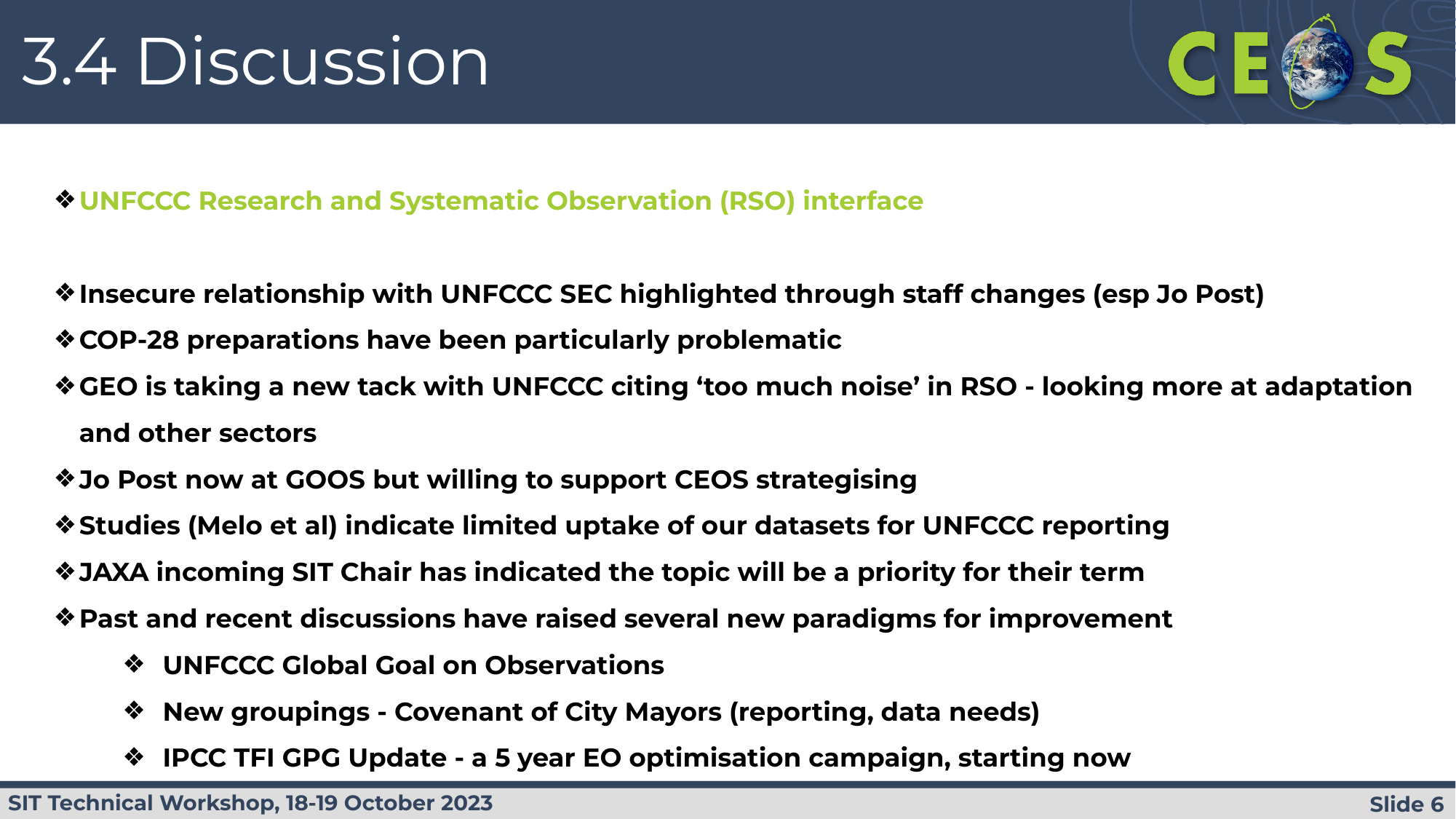

3.4 Discussion
UNFCCC Research and Systematic Observation (RSO) interface

Insecure relationship with UNFCCC SEC highlighted through staff changes (esp Jo Post)
COP-28 preparations have been particularly problematic
GEO is taking a new tack with UNFCCC citing ‘too much noise’ in RSO - looking more at adaptation and other sectors
Jo Post now at GOOS but willing to support CEOS strategising
Studies (Melo et al) indicate limited uptake of our datasets for UNFCCC reporting
JAXA incoming SIT Chair has indicated the topic will be a priority for their term
Past and recent discussions have raised several new paradigms for improvement
UNFCCC Global Goal on Observations
New groupings - Covenant of City Mayors (reporting, data needs)
IPCC TFI GPG Update - a 5 year EO optimisation campaign, starting now